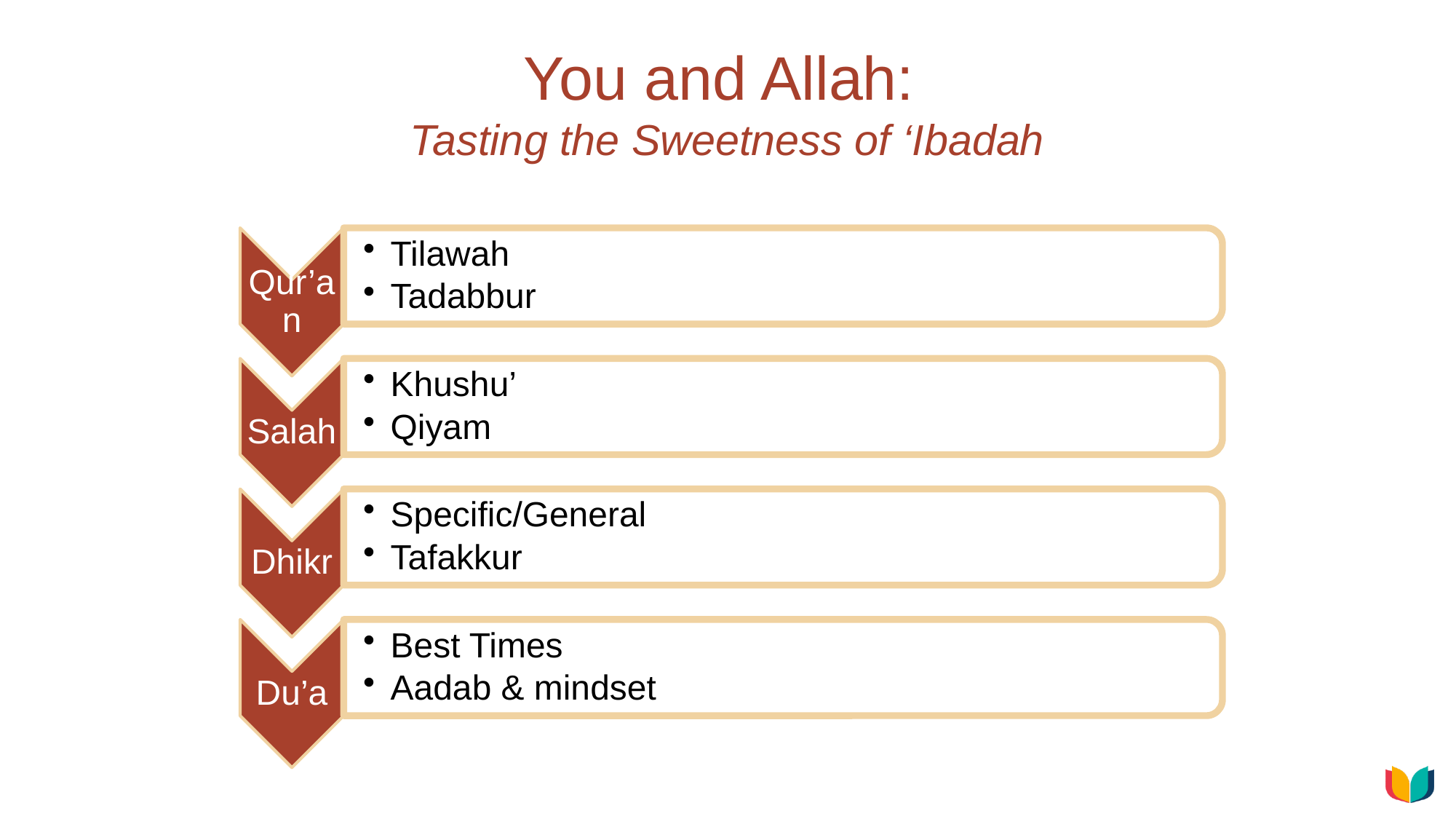

# You and Allah: Tasting the Sweetness of ‘Ibadah
Qur’an
Tilawah
Tadabbur
Salah
Khushu’
Qiyam
Dhikr
Specific/General
Tafakkur
Du’a
Best Times
Aadab & mindset